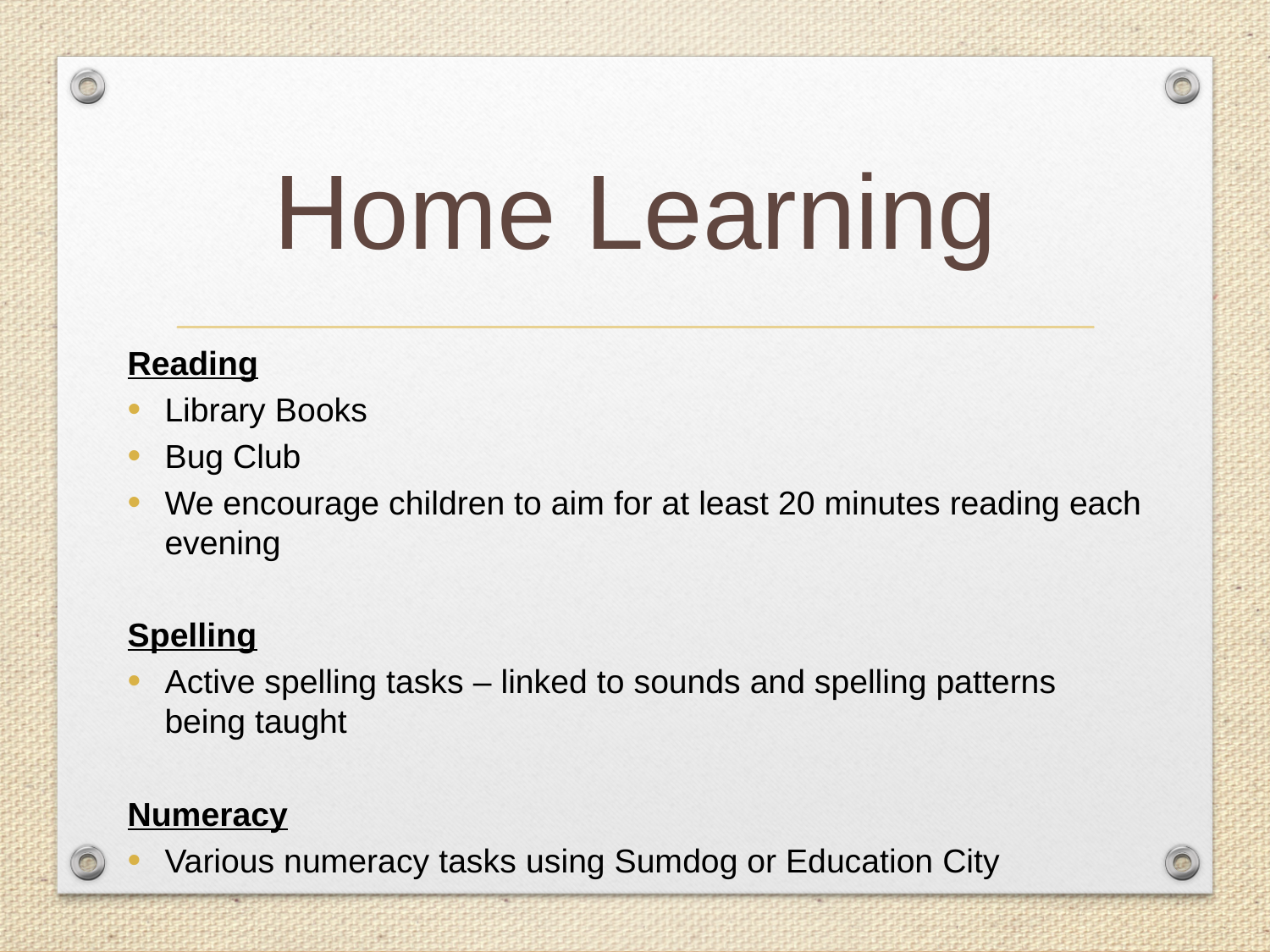

# Home Learning
Reading
Library Books
Bug Club
We encourage children to aim for at least 20 minutes reading each evening

Spelling
Active spelling tasks – linked to sounds and spelling patterns being taught

Numeracy
Various numeracy tasks using Sumdog or Education City